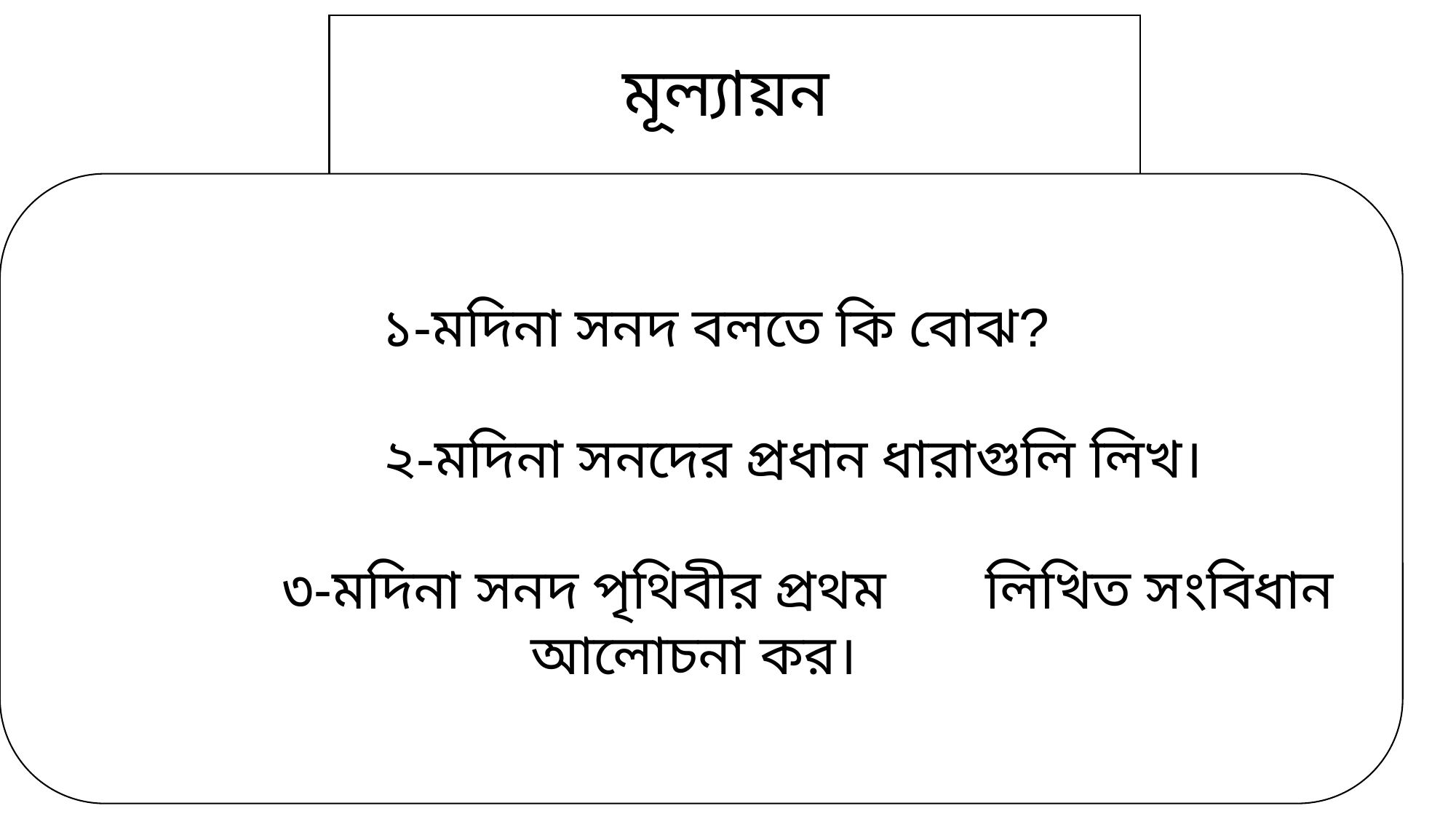

# মূল্যায়ন
  ১-মদিনা সনদ বলতে কি বোঝ?

             ২-মদিনা সনদের প্রধান ধারাগুলি লিখ।

               ৩-মদিনা সনদ পৃথিবীর প্রথম       লিখিত সংবিধান আলোচনা কর।